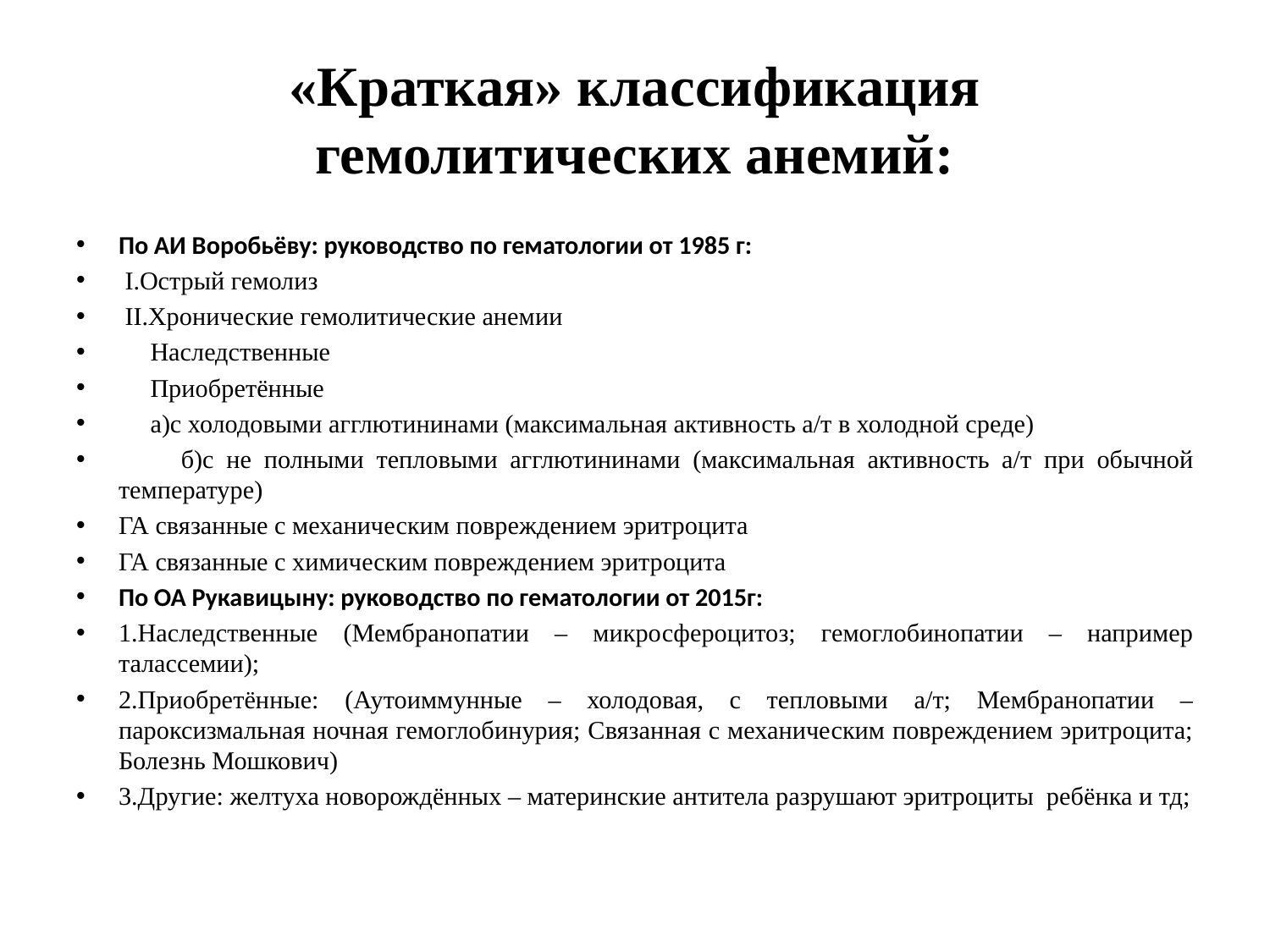

# «Краткая» классификация гемолитических анемий:
По АИ Воробьёву: руководство по гематологии от 1985 г:
 I.Острый гемолиз
 II.Хронические гемолитические анемии
     Наследственные
     Приобретённые
     а)с холодовыми агглютининами (максимальная активность а/т в холодной среде)
     б)с не полными тепловыми агглютининами (максимальная активность а/т при обычной температуре)
ГА связанные с механическим повреждением эритроцита
ГА связанные с химическим повреждением эритроцита
По ОА Рукавицыну: руководство по гематологии от 2015г:
1.Наследственные (Мембранопатии – микросфероцитоз; гемоглобинопатии – например талассемии);
2.Приобретённые: (Аутоиммунные – холодовая, с тепловыми а/т; Мембранопатии – пароксизмальная ночная гемоглобинурия; Связанная с механическим повреждением эритроцита; Болезнь Мошкович)
3.Другие: желтуха новорождённых – материнские антитела разрушают эритроциты  ребёнка и тд;